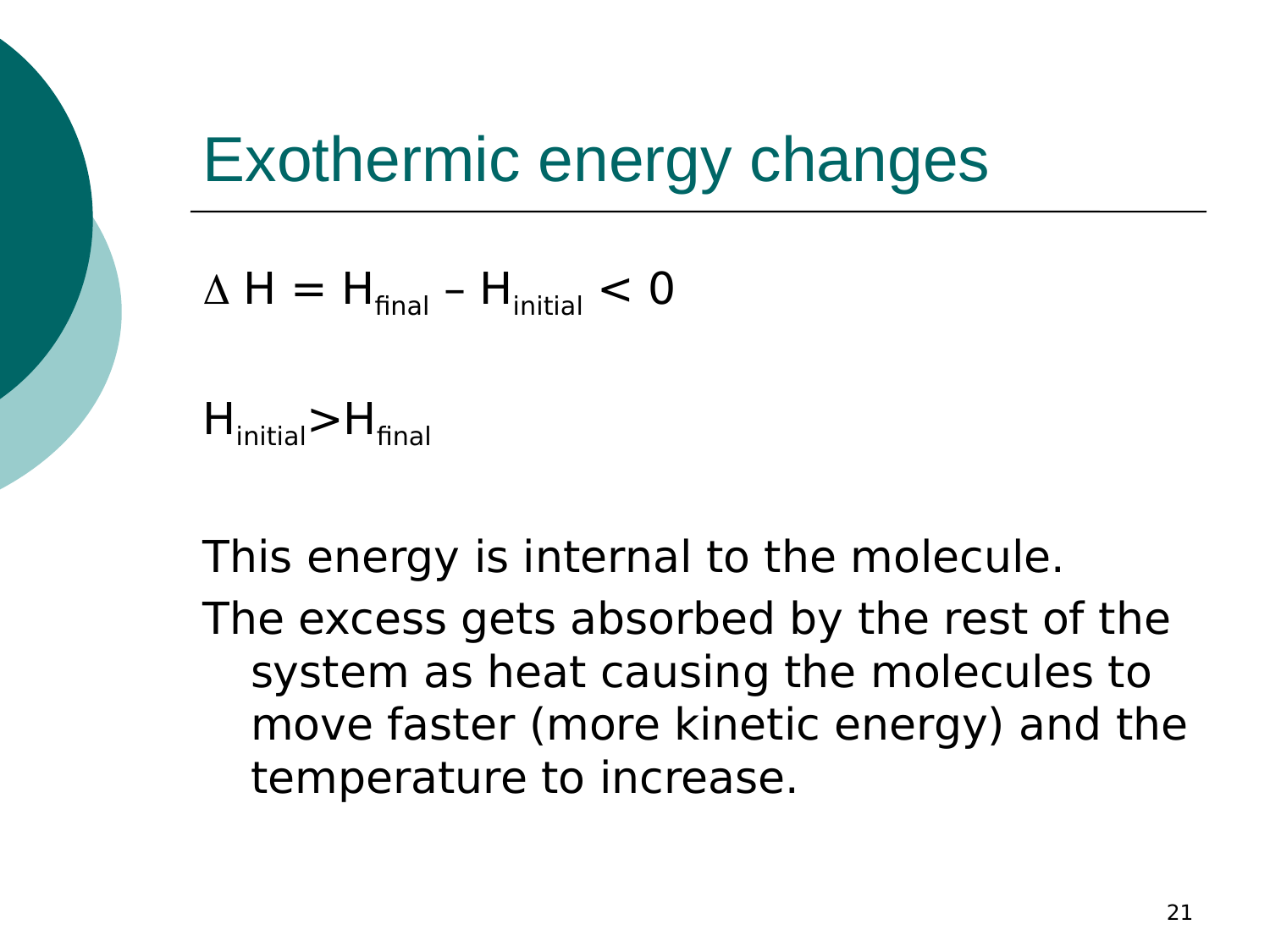

# Exothermic energy changes
Δ H = Hfinal – Hinitial < 0

Hinitial>Hfinal

This energy is internal to the molecule.
The excess gets absorbed by the rest of the system as heat causing the molecules to move faster (more kinetic energy) and the temperature to increase.

21